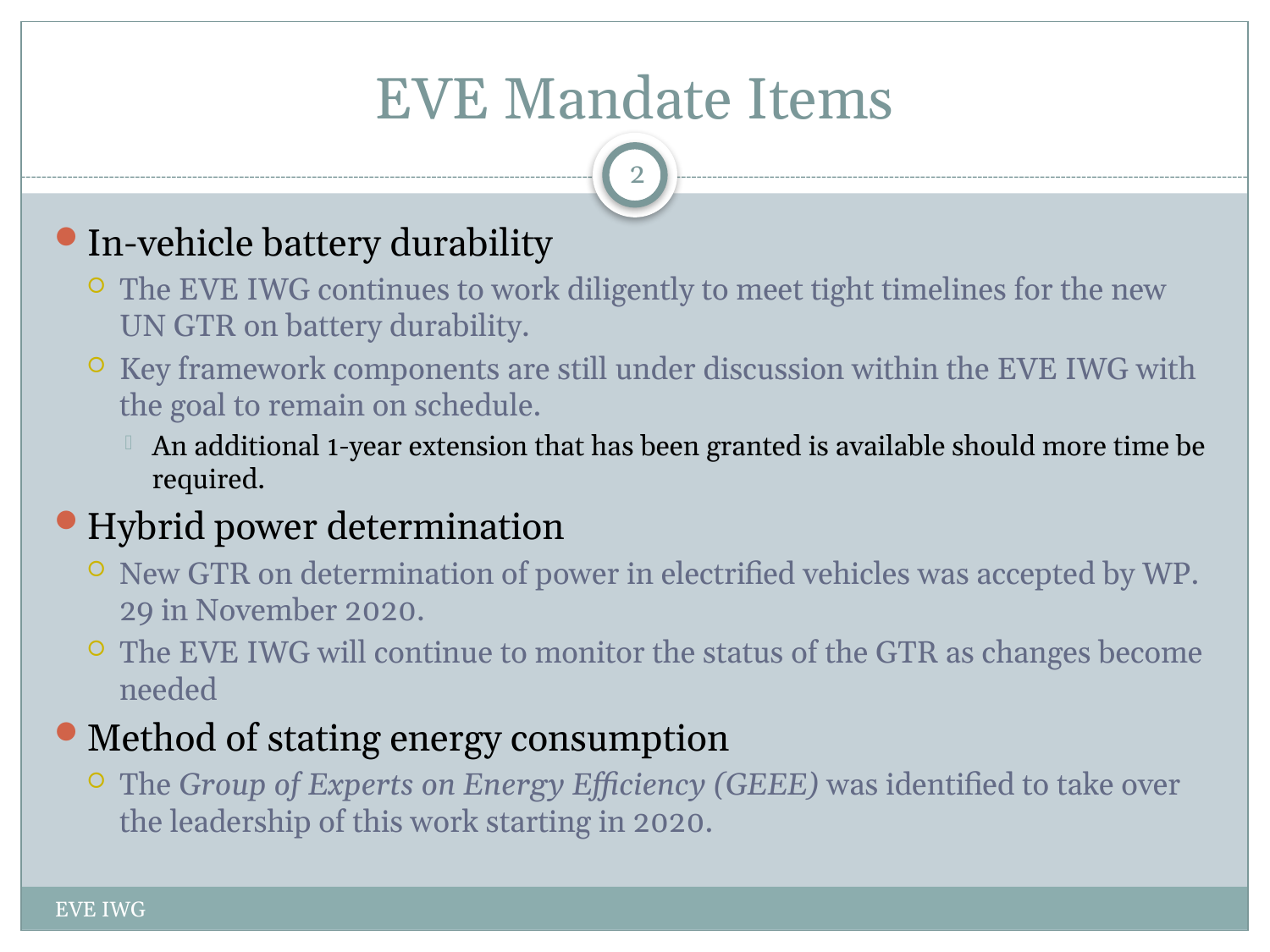

# EVE Mandate Items
2
In-vehicle battery durability
The EVE IWG continues to work diligently to meet tight timelines for the new UN GTR on battery durability.
Key framework components are still under discussion within the EVE IWG with the goal to remain on schedule.
An additional 1-year extension that has been granted is available should more time be required.
Hybrid power determination
New GTR on determination of power in electrified vehicles was accepted by WP. 29 in November 2020.
The EVE IWG will continue to monitor the status of the GTR as changes become needed
Method of stating energy consumption
The Group of Experts on Energy Efficiency (GEEE) was identified to take over the leadership of this work starting in 2020.
EVE IWG